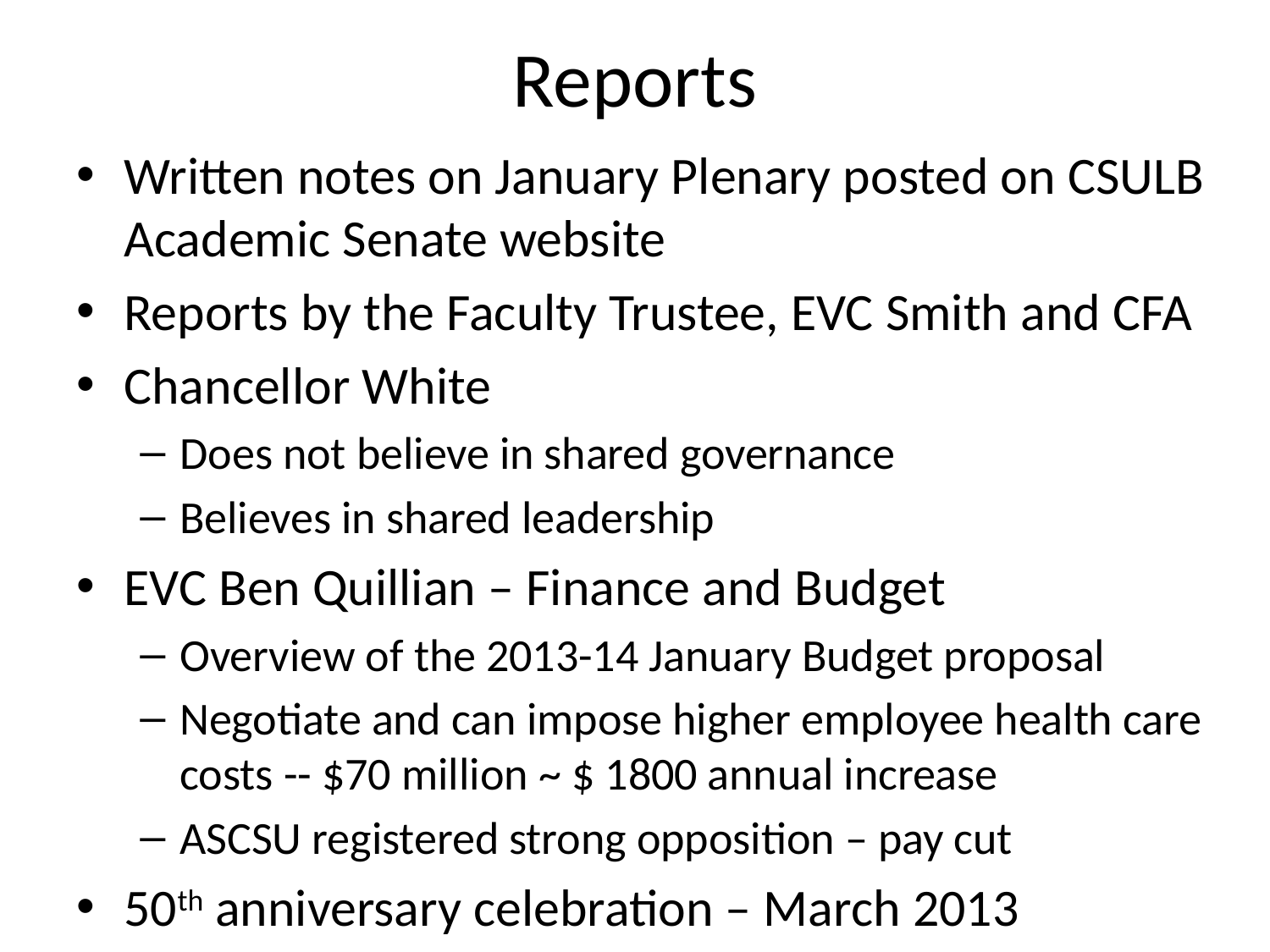

# Reports
Written notes on January Plenary posted on CSULB Academic Senate website
Reports by the Faculty Trustee, EVC Smith and CFA
Chancellor White
Does not believe in shared governance
Believes in shared leadership
EVC Ben Quillian – Finance and Budget
Overview of the 2013-14 January Budget proposal
Negotiate and can impose higher employee health care costs -- $70 million ~ $ 1800 annual increase
ASCSU registered strong opposition – pay cut
50th anniversary celebration – March 2013